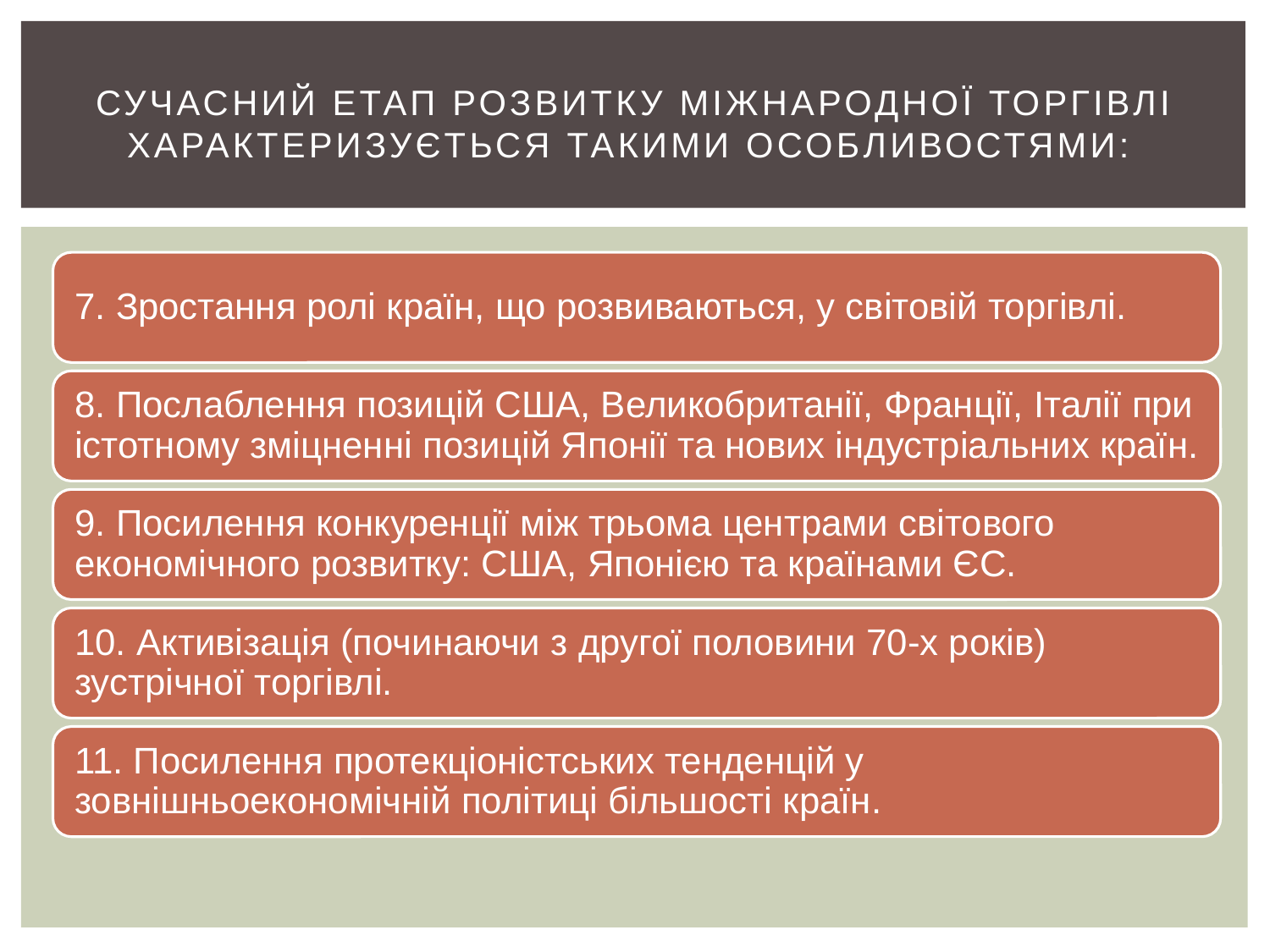

# Сучасний етап розвитку міжнародної торгівлі характеризується такими особливостями:
7. Зростання ролі країн, що розвиваються, у світовій торгівлі.
8. Послаблення позицій США, Великобританії, Франції, Італії при істотному зміцненні позицій Японії та нових індустріальних країн.
9. Посилення конкуренції між трьома центрами світового економічного розвитку: США, Японією та країнами ЄС.
10. Активізація (починаючи з другої половини 70-х років) зустрічної торгівлі.
11. Посилення протекціоністських тенденцій у зовнішньоекономічній політиці більшості країн.